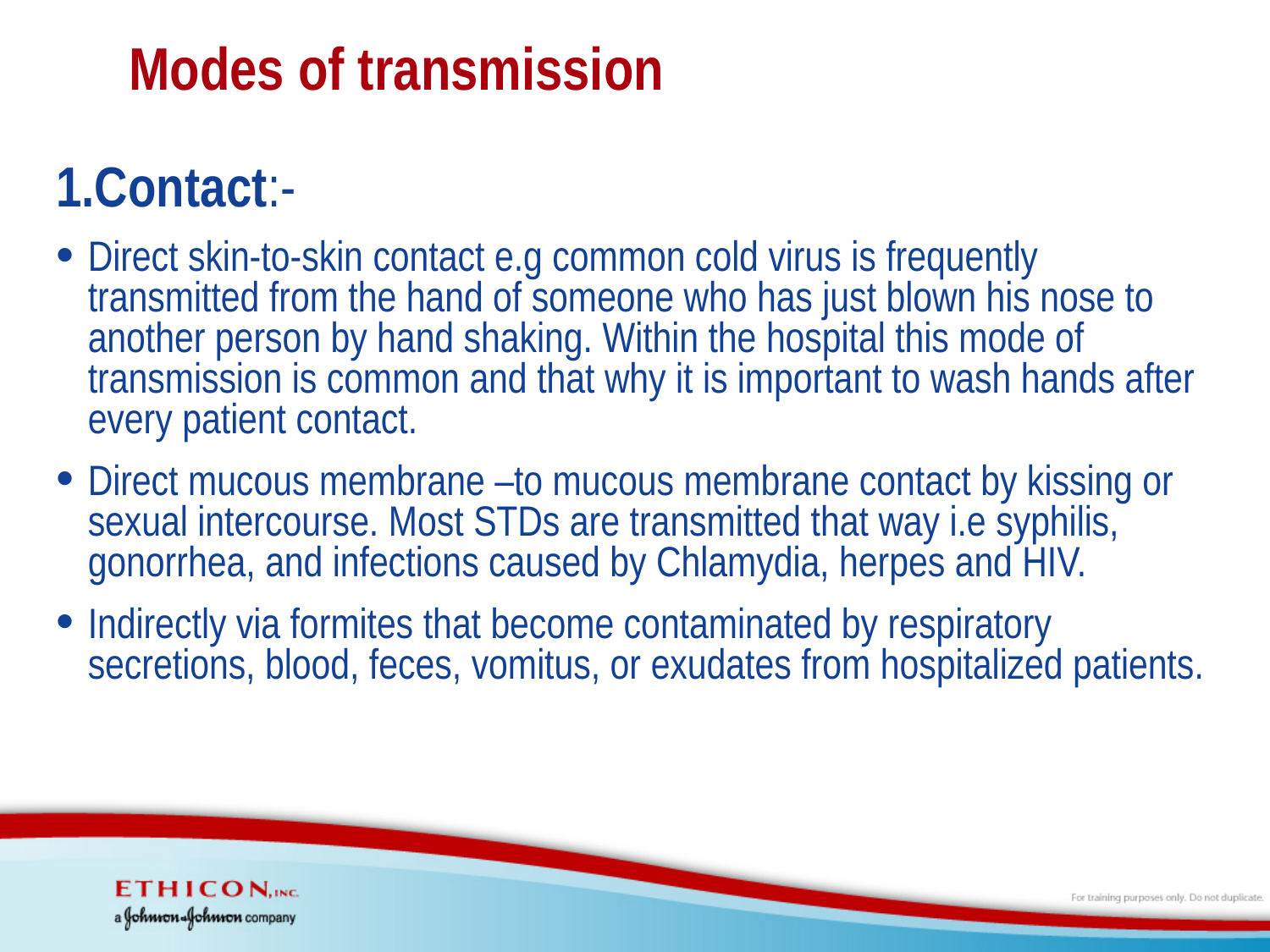

# Modes of transmission
1.Contact:-
Direct skin-to-skin contact e.g common cold virus is frequently transmitted from the hand of someone who has just blown his nose to another person by hand shaking. Within the hospital this mode of transmission is common and that why it is important to wash hands after every patient contact.
Direct mucous membrane –to mucous membrane contact by kissing or sexual intercourse. Most STDs are transmitted that way i.e syphilis, gonorrhea, and infections caused by Chlamydia, herpes and HIV.
Indirectly via formites that become contaminated by respiratory secretions, blood, feces, vomitus, or exudates from hospitalized patients.